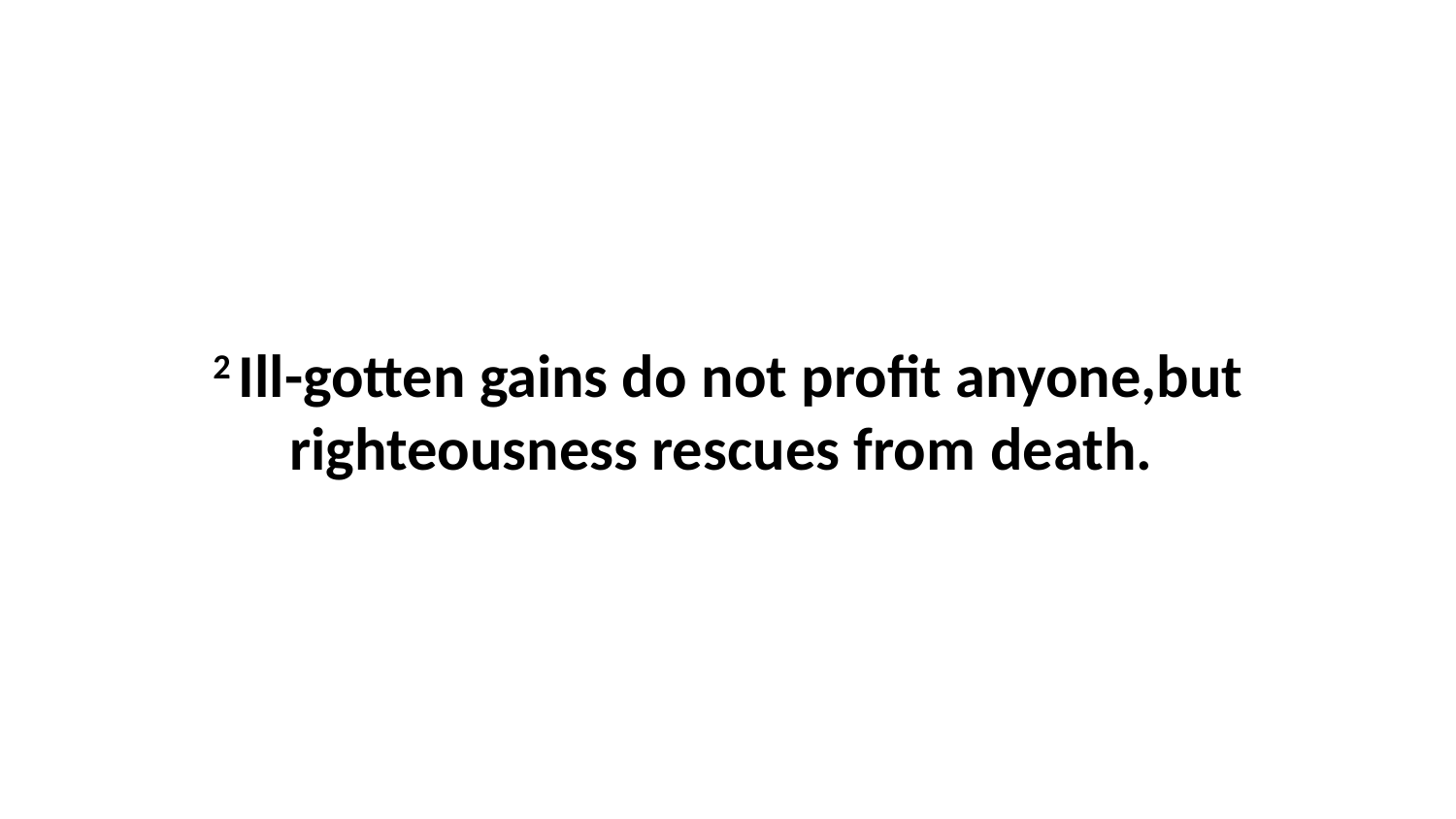

2 Ill-gotten gains do not profit anyone,but righteousness rescues from death.